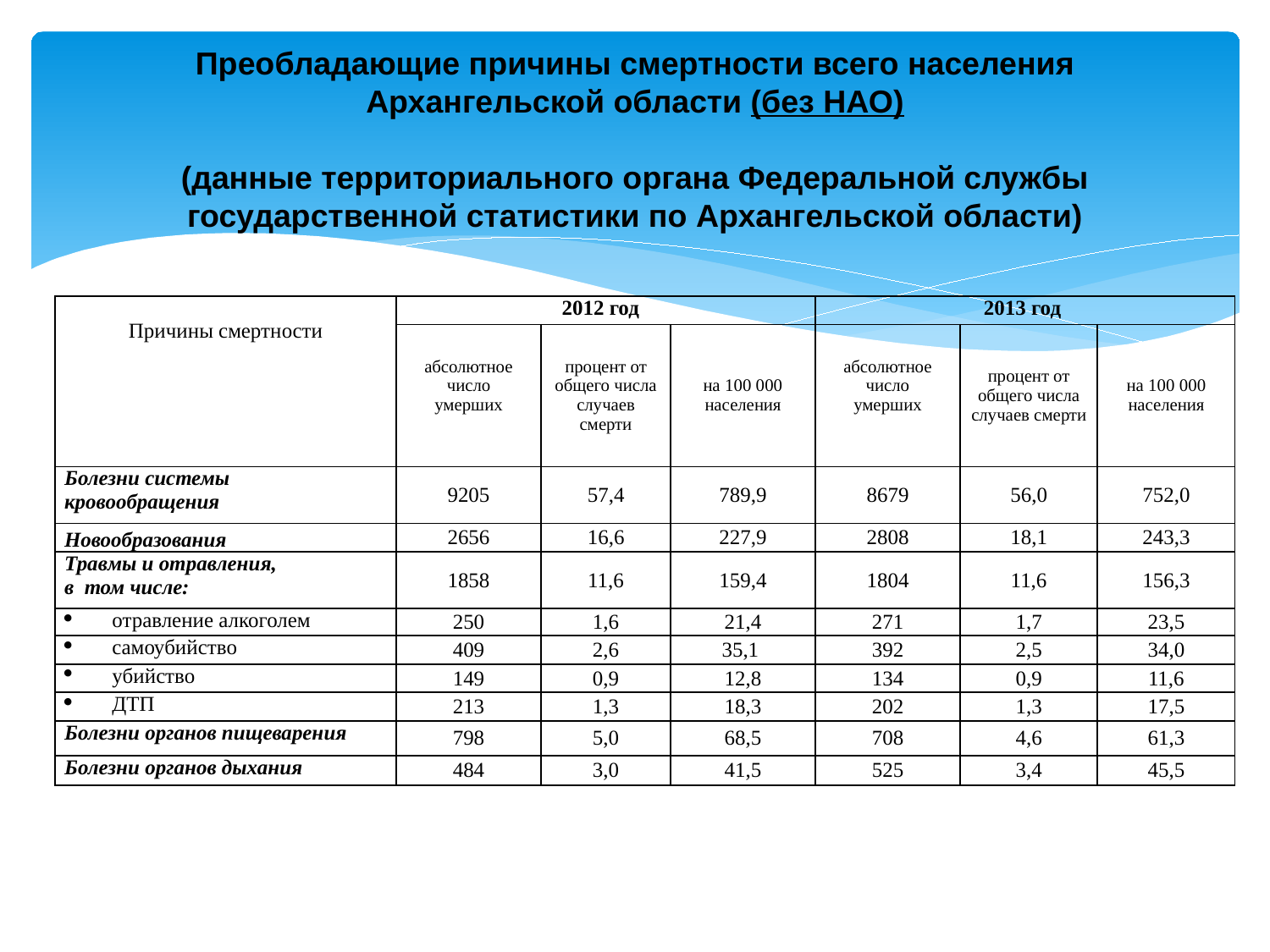

# Преобладающие причины смертности всего населения Архангельской области (без НАО)   (данные территориального органа Федеральной службы государственной статистики по Архангельской области)
| Причины смертности | 2012 год |  |  | 2013 год |  |  |
| --- | --- | --- | --- | --- | --- | --- |
|  | абсолютное число умерших | процент от общего числа случаев смерти | на 100 000 населения | абсолютное число умерших | процент от общего числа случаев смерти | на 100 000 населения |
| Болезни системы кровообращения | 9205 | 57,4 | 789,9 | 8679 | 56,0 | 752,0 |
| Новообразования | 2656 | 16,6 | 227,9 | 2808 | 18,1 | 243,3 |
| Травмы и отравления, в том числе: | 1858 | 11,6 | 159,4 | 1804 | 11,6 | 156,3 |
| отравление алкоголем | 250 | 1,6 | 21,4 | 271 | 1,7 | 23,5 |
| самоубийство | 409 | 2,6 | 35,1 | 392 | 2,5 | 34,0 |
| убийство | 149 | 0,9 | 12,8 | 134 | 0,9 | 11,6 |
| ДТП | 213 | 1,3 | 18,3 | 202 | 1,3 | 17,5 |
| Болезни органов пищеварения | 798 | 5,0 | 68,5 | 708 | 4,6 | 61,3 |
| Болезни органов дыхания | 484 | 3,0 | 41,5 | 525 | 3,4 | 45,5 |